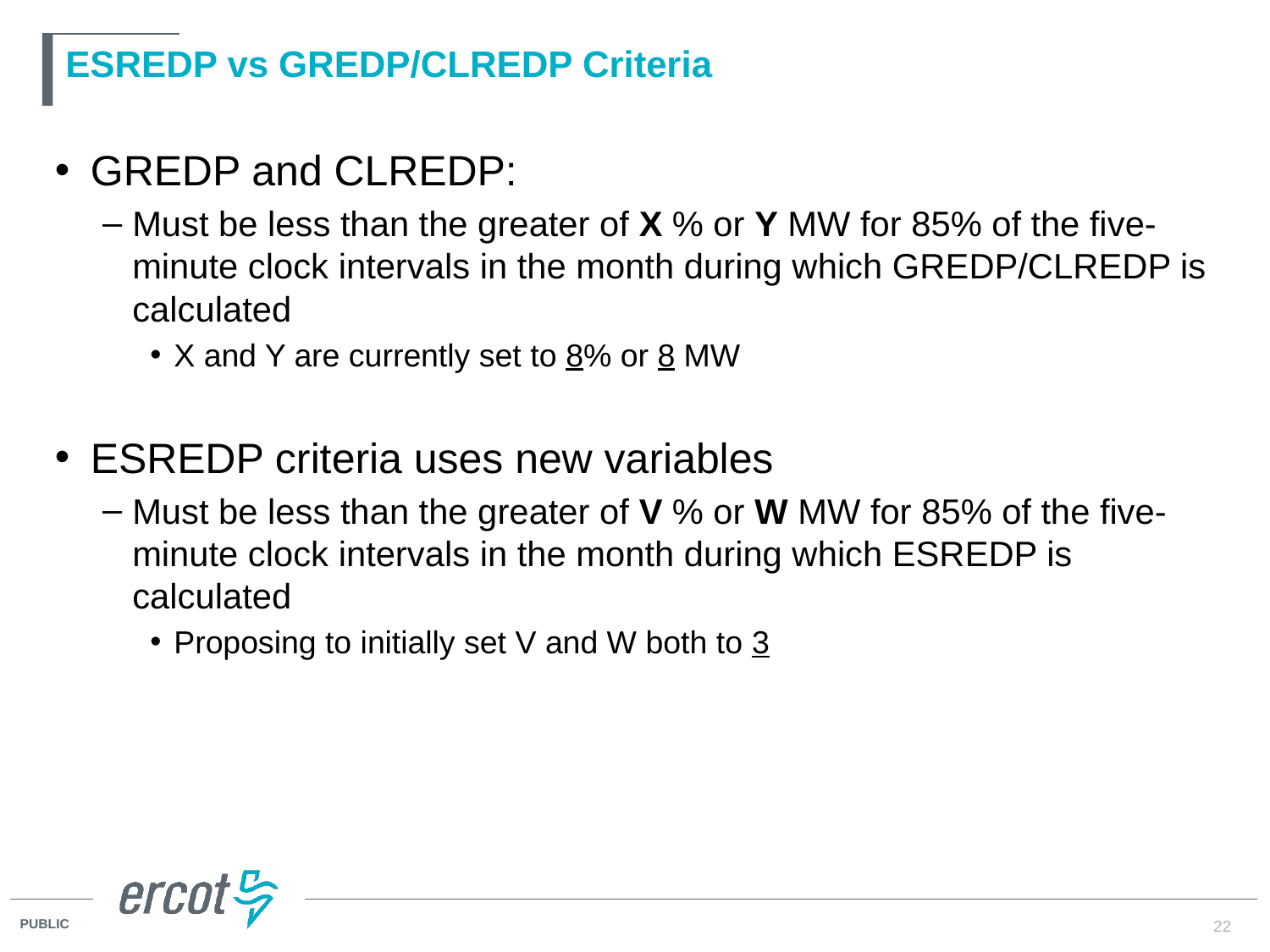

# ESREDP vs GREDP/CLREDP Criteria
GREDP and CLREDP:
Must be less than the greater of X % or Y MW for 85% of the five-minute clock intervals in the month during which GREDP/CLREDP is calculated
X and Y are currently set to 8% or 8 MW

ESREDP criteria uses new variables
Must be less than the greater of V % or W MW for 85% of the five-minute clock intervals in the month during which ESREDP is calculated
Proposing to initially set V and W both to 3
22